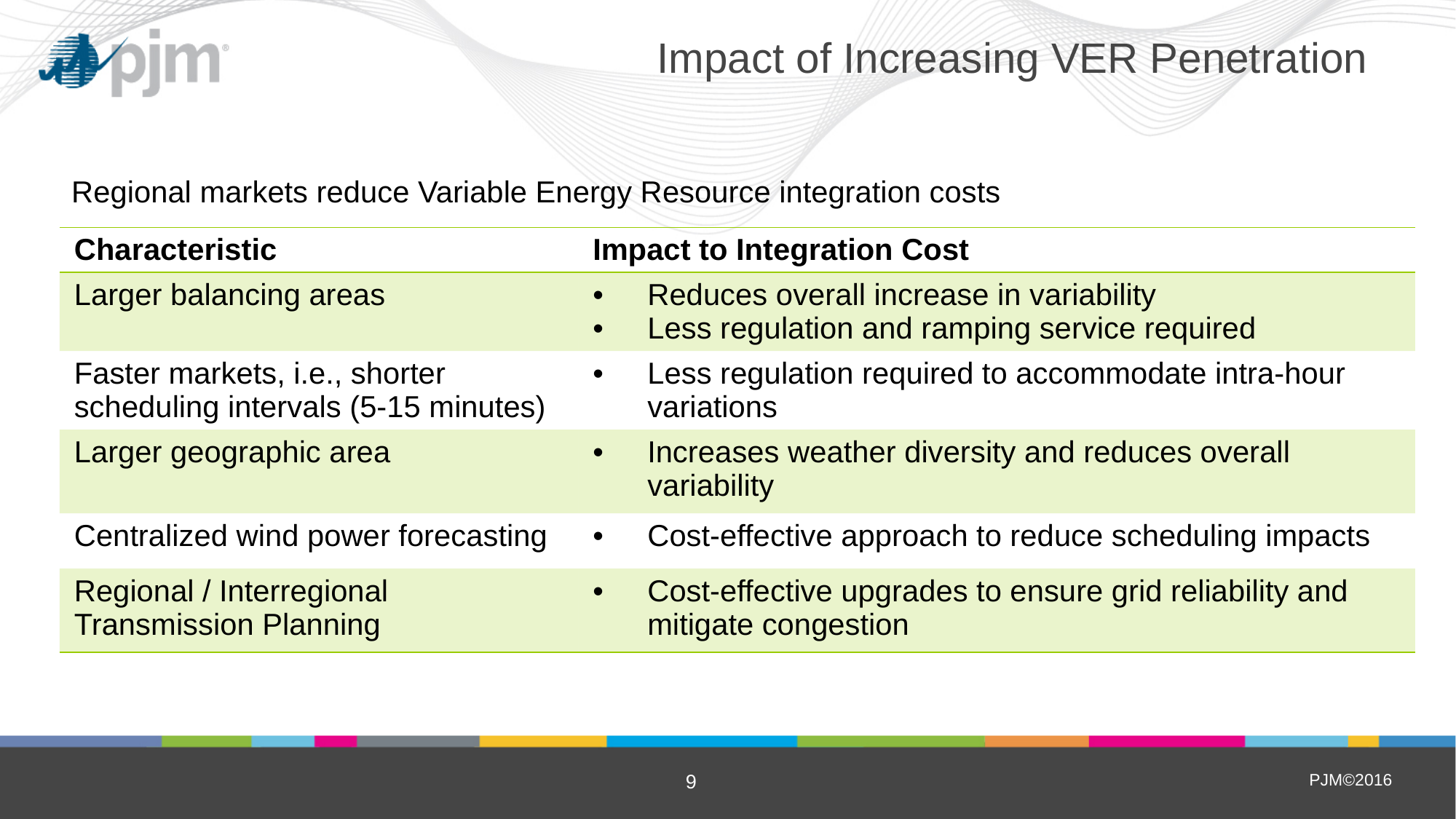

# Impact of Increasing VER Penetration
Regional markets reduce Variable Energy Resource integration costs
| Characteristic | Impact to Integration Cost |
| --- | --- |
| Larger balancing areas | Reduces overall increase in variability Less regulation and ramping service required |
| Faster markets, i.e., shorter scheduling intervals (5-15 minutes) | Less regulation required to accommodate intra-hour variations |
| Larger geographic area | Increases weather diversity and reduces overall variability |
| Centralized wind power forecasting | Cost-effective approach to reduce scheduling impacts |
| Regional / Interregional Transmission Planning | Cost-effective upgrades to ensure grid reliability and mitigate congestion |